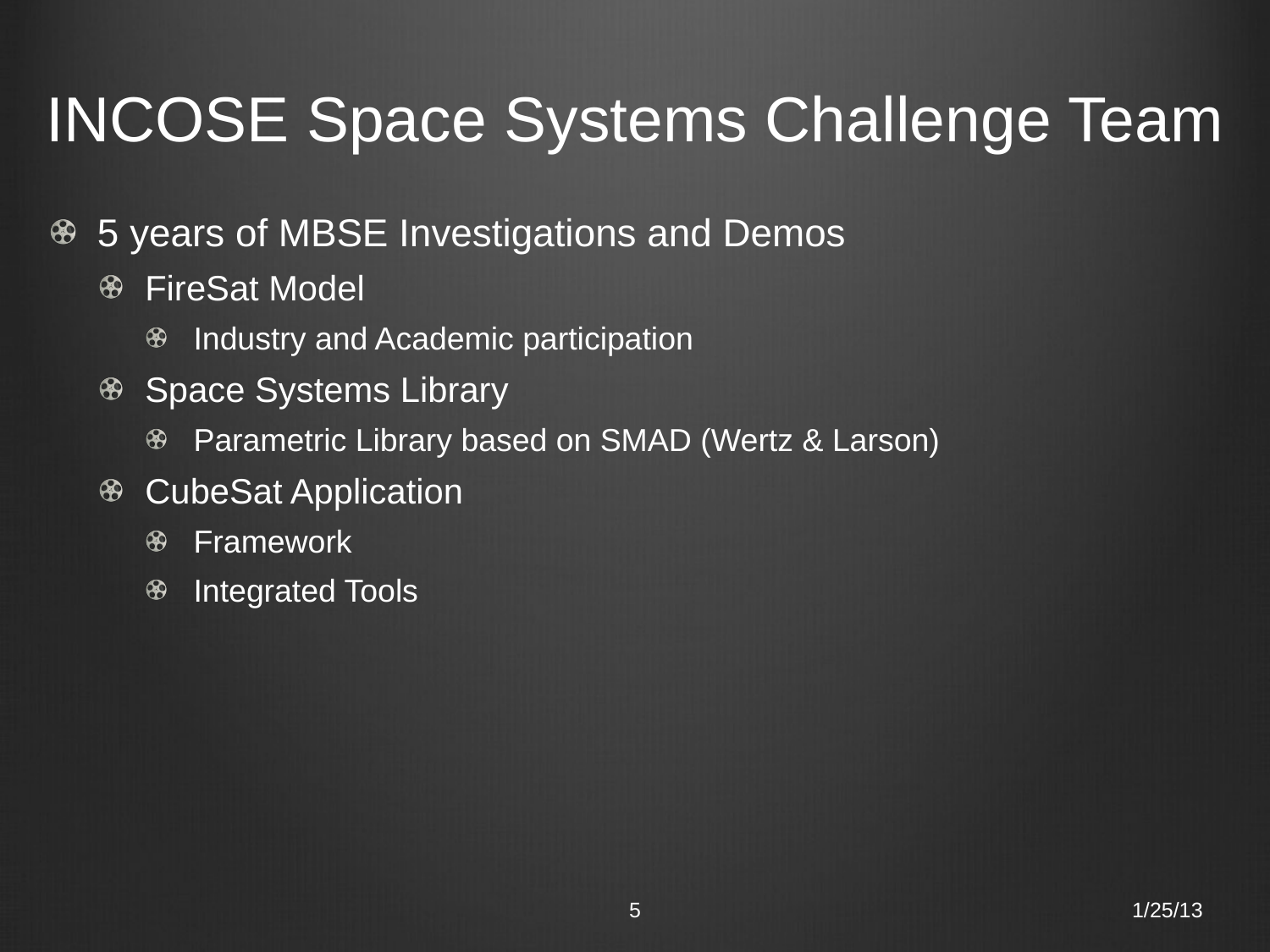

# INCOSE Space Systems Challenge Team

5 years of MBSE Investigations and Demos
FireSat Model
Industry and Academic participation
Space Systems Library
Parametric Library based on SMAD (Wertz & Larson)
CubeSat Application
Framework
Integrated Tools
5
1/25/13